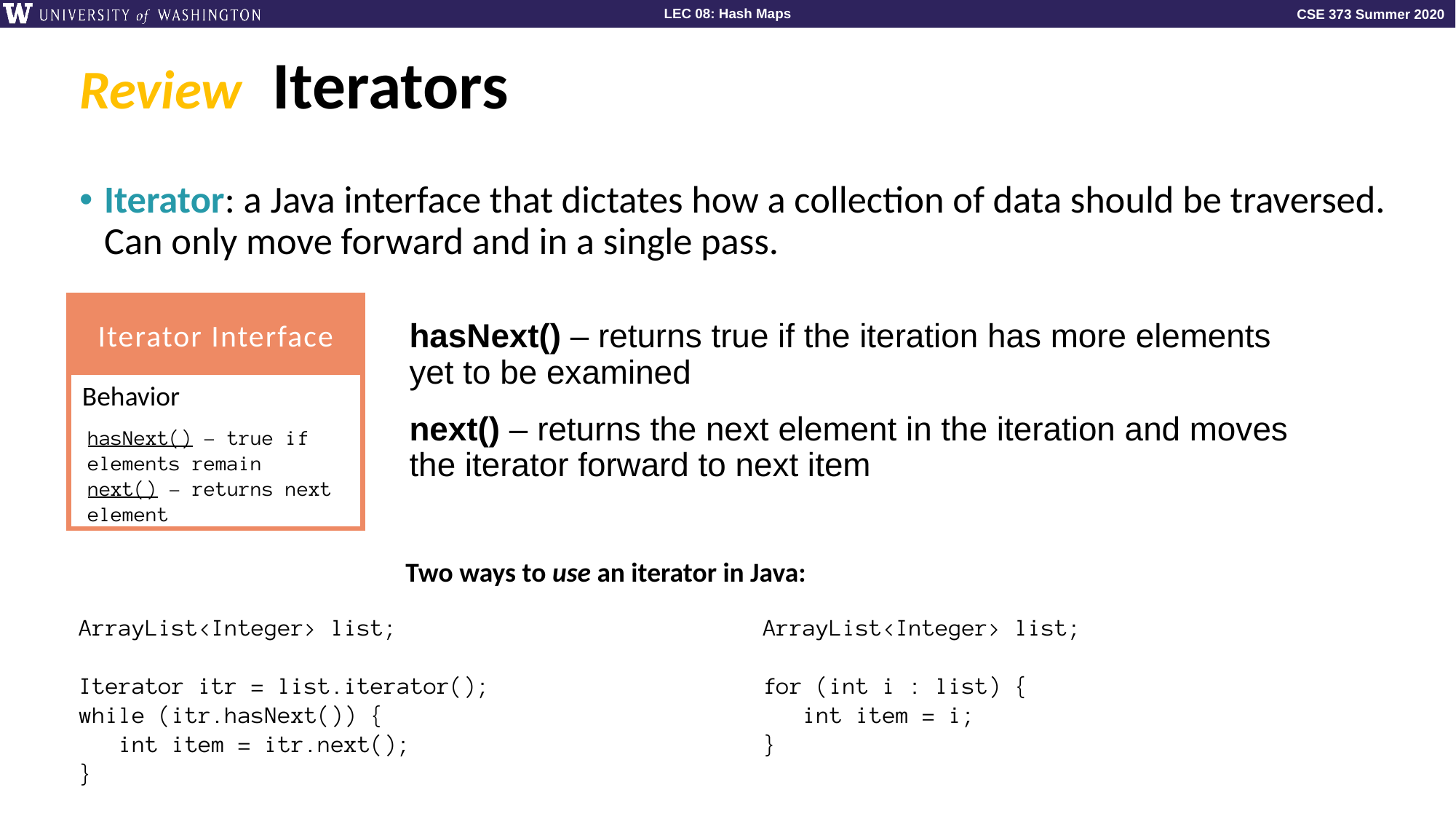

# Review  Iterators
Iterator: a Java interface that dictates how a collection of data should be traversed. Can only move forward and in a single pass.

Iterator Interface
hasNext() – returns true if the iteration has more elements yet to be examined
next() – returns the next element in the iteration and moves the iterator forward to next item

Behavior
hasNext() – true if elements remain
next() – returns next element
Two ways to use an iterator in Java:
ArrayList<Integer> list;

Iterator itr = list.iterator();
while (itr.hasNext()) {
   int item = itr.next();
}
ArrayList<Integer> list;

for (int i : list) {
   int item = i;
}